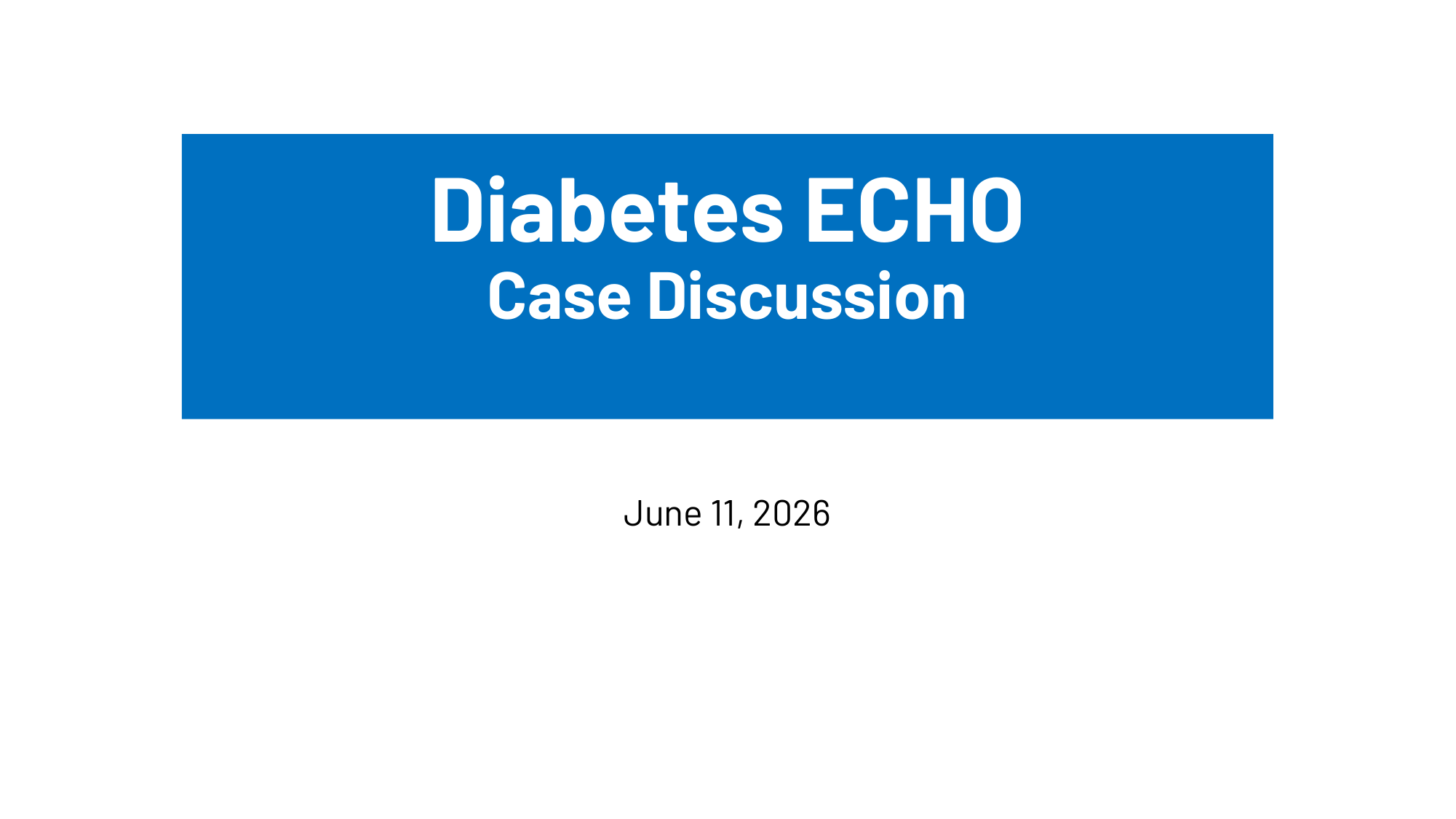

# Diabetes ECHO Case Discussion

June 11, 2026